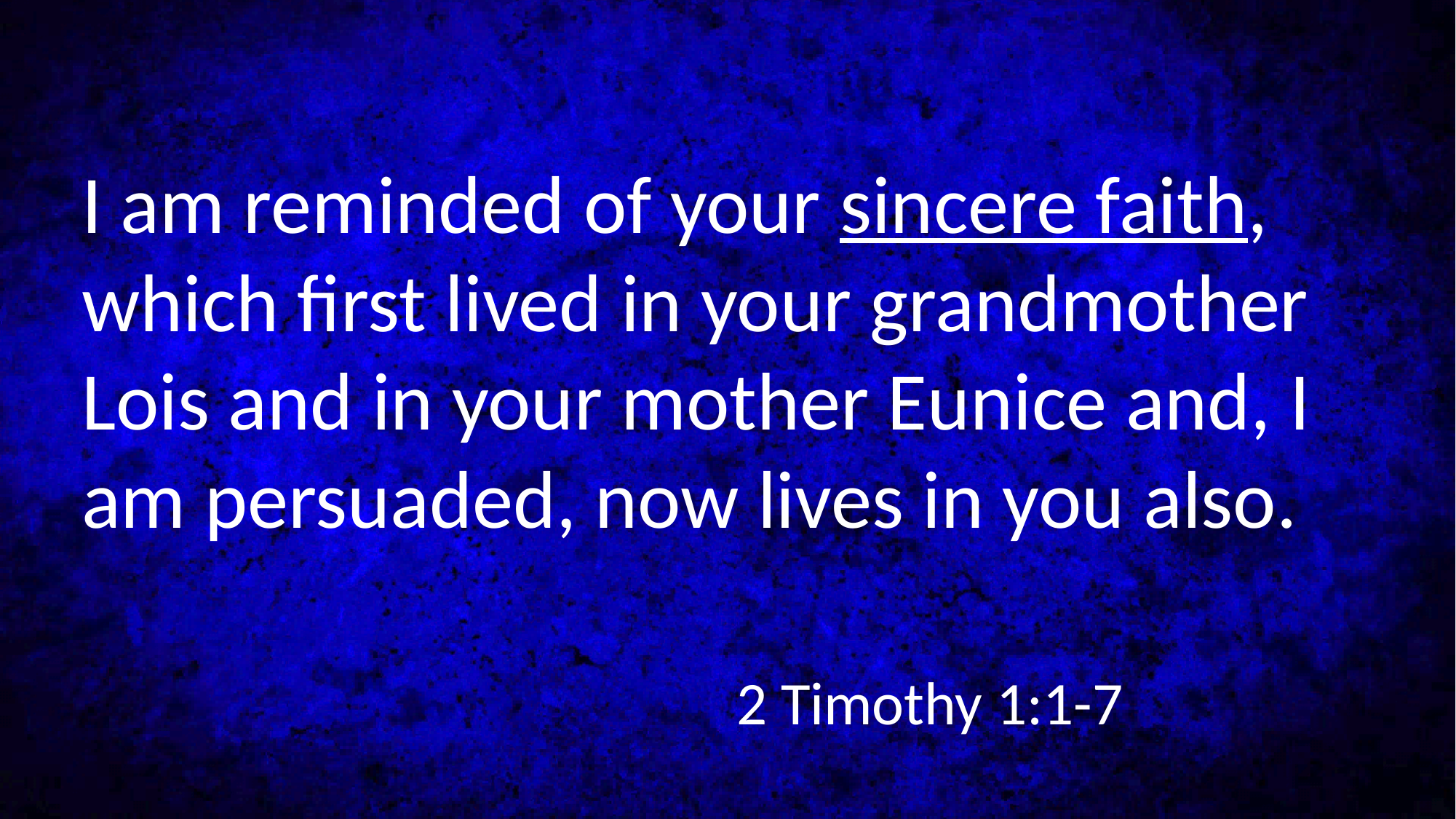

# I am reminded of your sincere faith, which first lived in your grandmother Lois and in your mother Eunice and, I am persuaded, now lives in you also. 2 Timothy 1:1-7